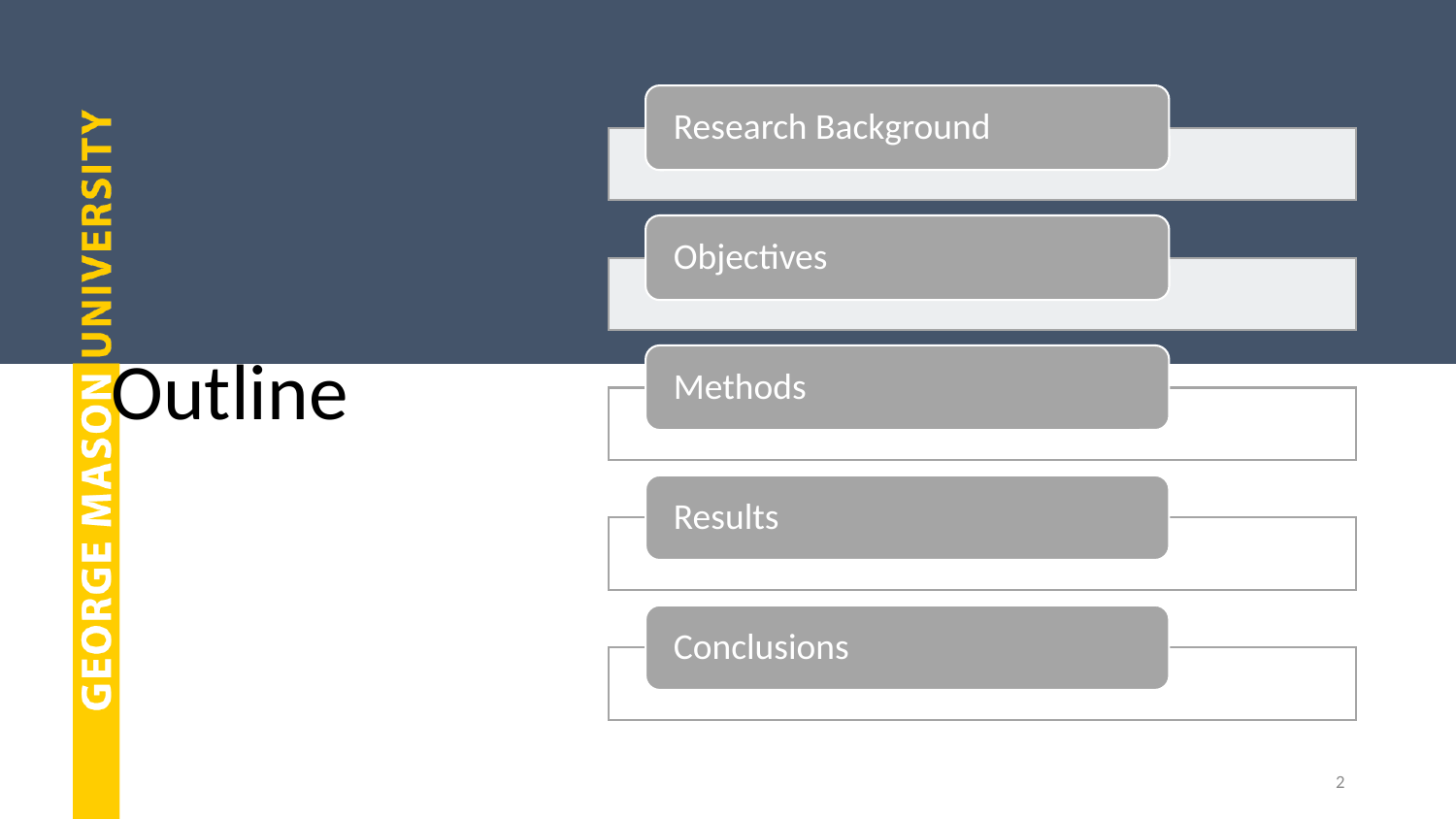

# Outline
Research Background
Objectives
Methods
Results
Conclusions
2